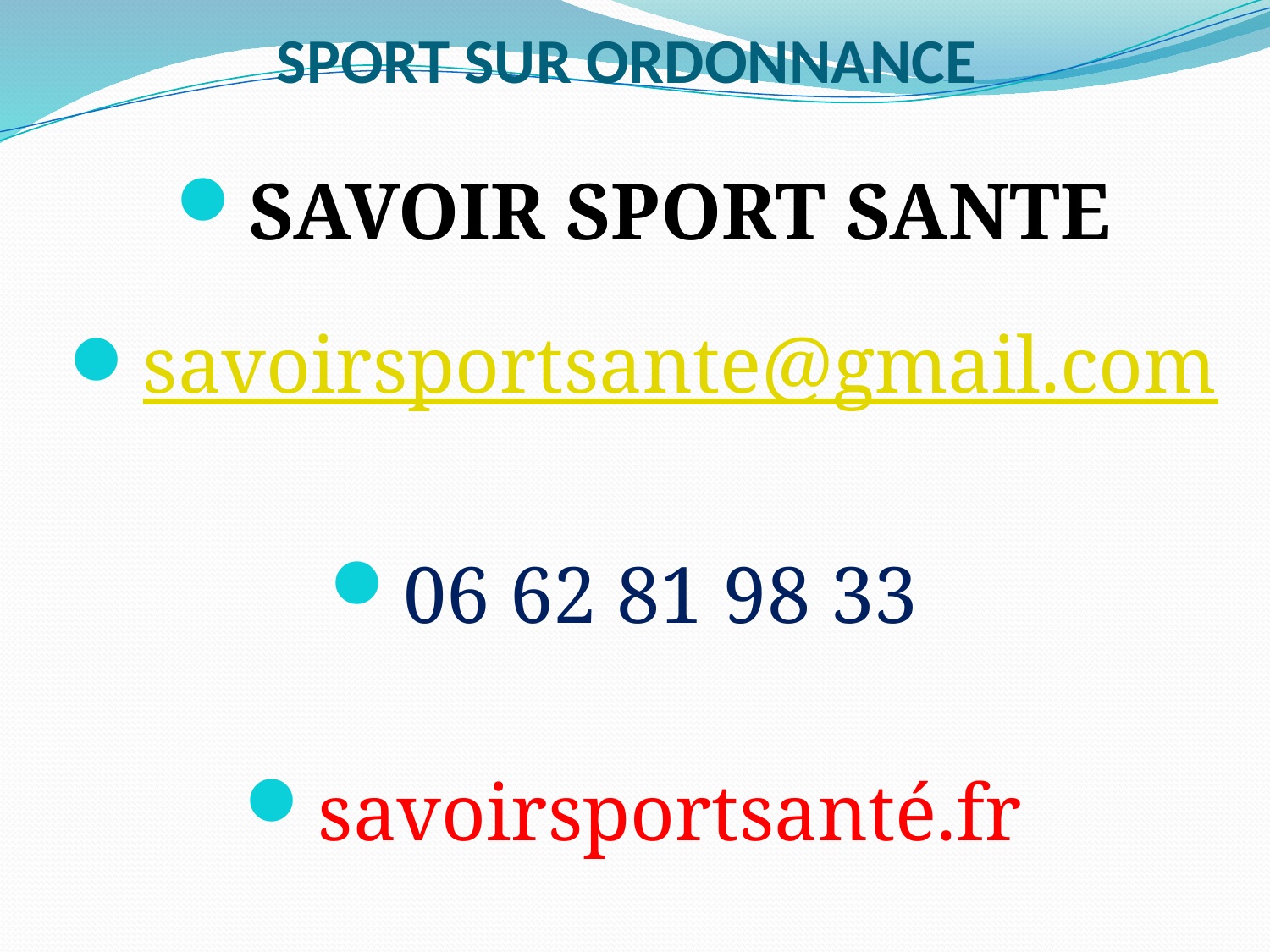

# SPORT SUR ORDONNANCE
SAVOIR SPORT SANTE

savoirsportsante@gmail.com

06 62 81 98 33

savoirsportsanté.fr